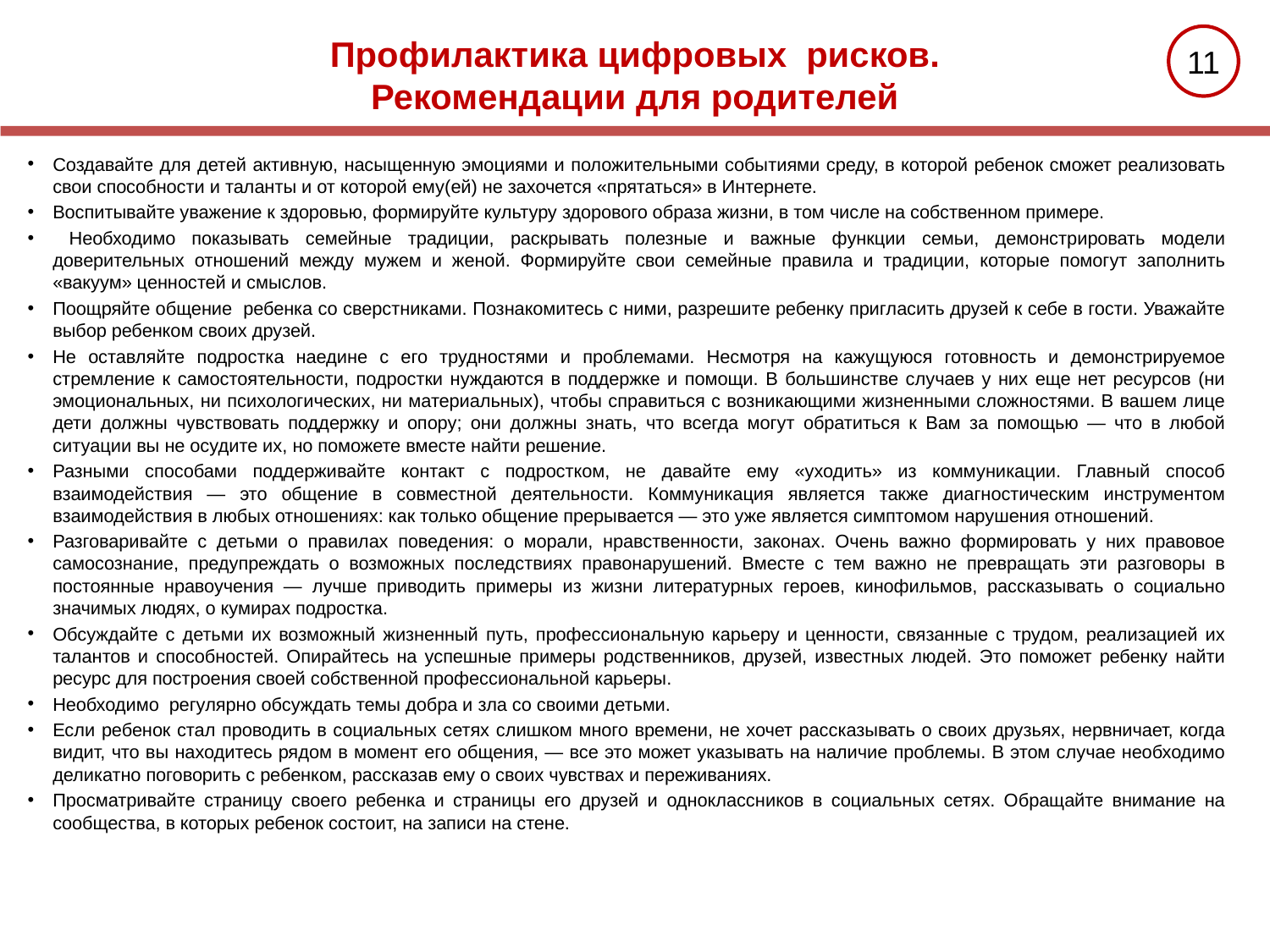

Профилактика цифровых  рисков.
Рекомендации для родителей
11

Создавайте для детей активную, насыщенную эмоциями и положительными событиями среду, в которой ребенок сможет реализовать свои способности и таланты и от которой ему(ей) не захочется «прятаться» в Интернете.
Воспитывайте уважение к здоровью, формируйте культуру здорового образа жизни, в том числе на собственном примере.
 Необходимо показывать семейные традиции, раскрывать полезные и важные функции семьи, демонстрировать модели доверительных отношений между мужем и женой. Формируйте свои семейные правила и традиции, которые помогут заполнить «вакуум» ценностей и смыслов.
Поощряйте общение  ребенка со сверстниками. Познакомитесь с ними, разрешите ребенку пригласить друзей к себе в гости. Уважайте выбор ребенком своих друзей.
Не оставляйте подростка наедине с его трудностями и проблемами. Несмотря на кажущуюся готовность и демонстрируемое стремление к самостоятельности, подростки нуждаются в поддержке и помощи. В большинстве случаев у них еще нет ресурсов (ни эмоциональных, ни психологических, ни материальных), чтобы справиться с возникающими жизненными сложностями. В вашем лице дети должны чувствовать поддержку и опору; они должны знать, что всегда могут обратиться к Вам за помощью — что в любой ситуации вы не осудите их, но поможете вместе найти решение.
Разными способами поддерживайте контакт с подростком, не давайте ему «уходить» из коммуникации. Главный способ взаимодействия — это общение в совместной деятельности. Коммуникация является также диагностическим инструментом взаимодействия в любых отношениях: как только общение прерывается — это уже является симптомом нарушения отношений.
Разговаривайте с детьми о правилах поведения: о морали, нравственности, законах. Очень важно формировать у них правовое самосознание, предупреждать о возможных последствиях правонарушений. Вместе с тем важно не превращать эти разговоры в постоянные нравоучения — лучше приводить примеры из жизни литературных героев, кинофильмов, рассказывать о социально значимых людях, о кумирах подростка.
Обсуждайте с детьми их возможный жизненный путь, профессиональную карьеру и ценности, связанные с трудом, реализацией их талантов и способностей. Опирайтесь на успешные примеры родственников, друзей, известных людей. Это поможет ребенку найти ресурс для построения своей собственной профессиональной карьеры.
Необходимо  регулярно обсуждать темы добра и зла со своими детьми.
Если ребенок стал проводить в социальных сетях слишком много времени, не хочет рассказывать о своих друзьях, нервничает, когда видит, что вы находитесь рядом в момент его общения, — все это может указывать на наличие проблемы. В этом случае необходимо деликатно поговорить с ребенком, рассказав ему о своих чувствах и переживаниях.
Просматривайте страницу своего ребенка и страницы его друзей и одноклассников в социальных сетях. Обращайте внимание на сообщества, в которых ребенок состоит, на записи на стене.